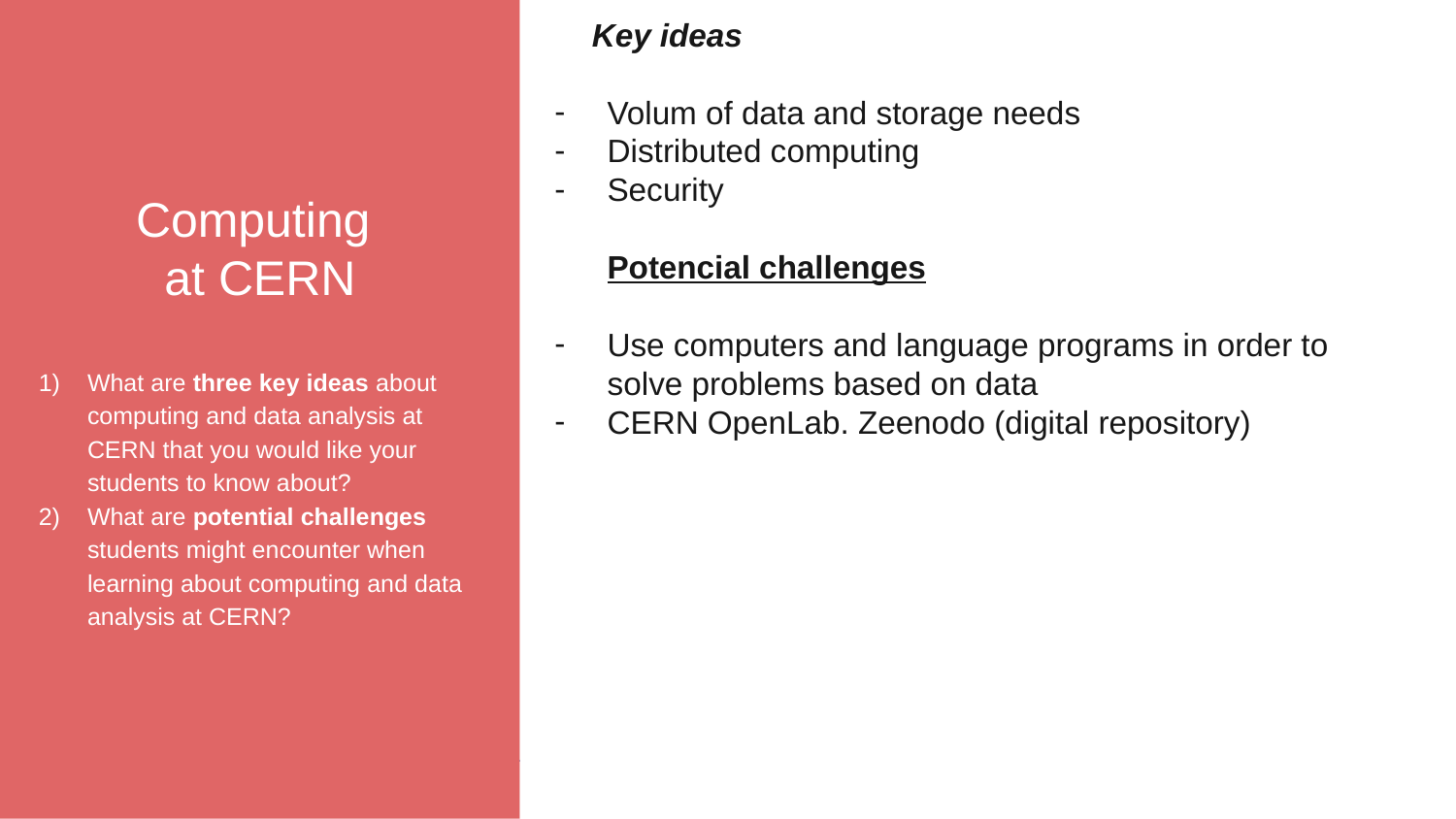

Computing
at CERN

What are three key ideas about computing and data analysis at CERN that you would like your students to know about?
What are potential challenges students might encounter when learning about computing and data analysis at CERN?
Key ideas

Volum of data and storage needs
Distributed computing
Security

Potencial challenges

Use computers and language programs in order to solve problems based on data
CERN OpenLab. Zeenodo (digital repository)